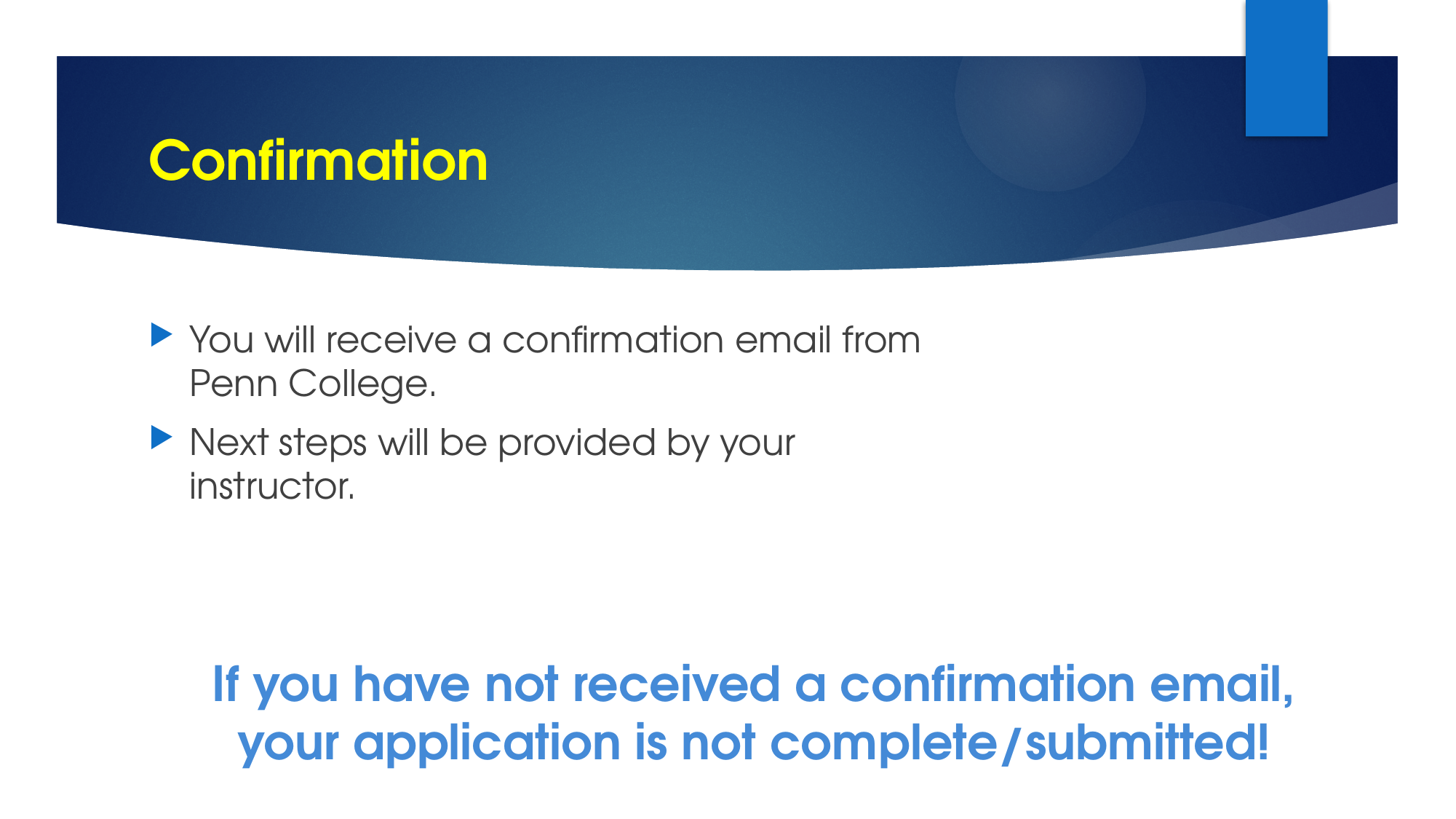

# Confirmation
You will receive a confirmation email from Penn College.
Next steps will be provided by your instructor.

If you have not received a confirmation email, your application is not complete/submitted!